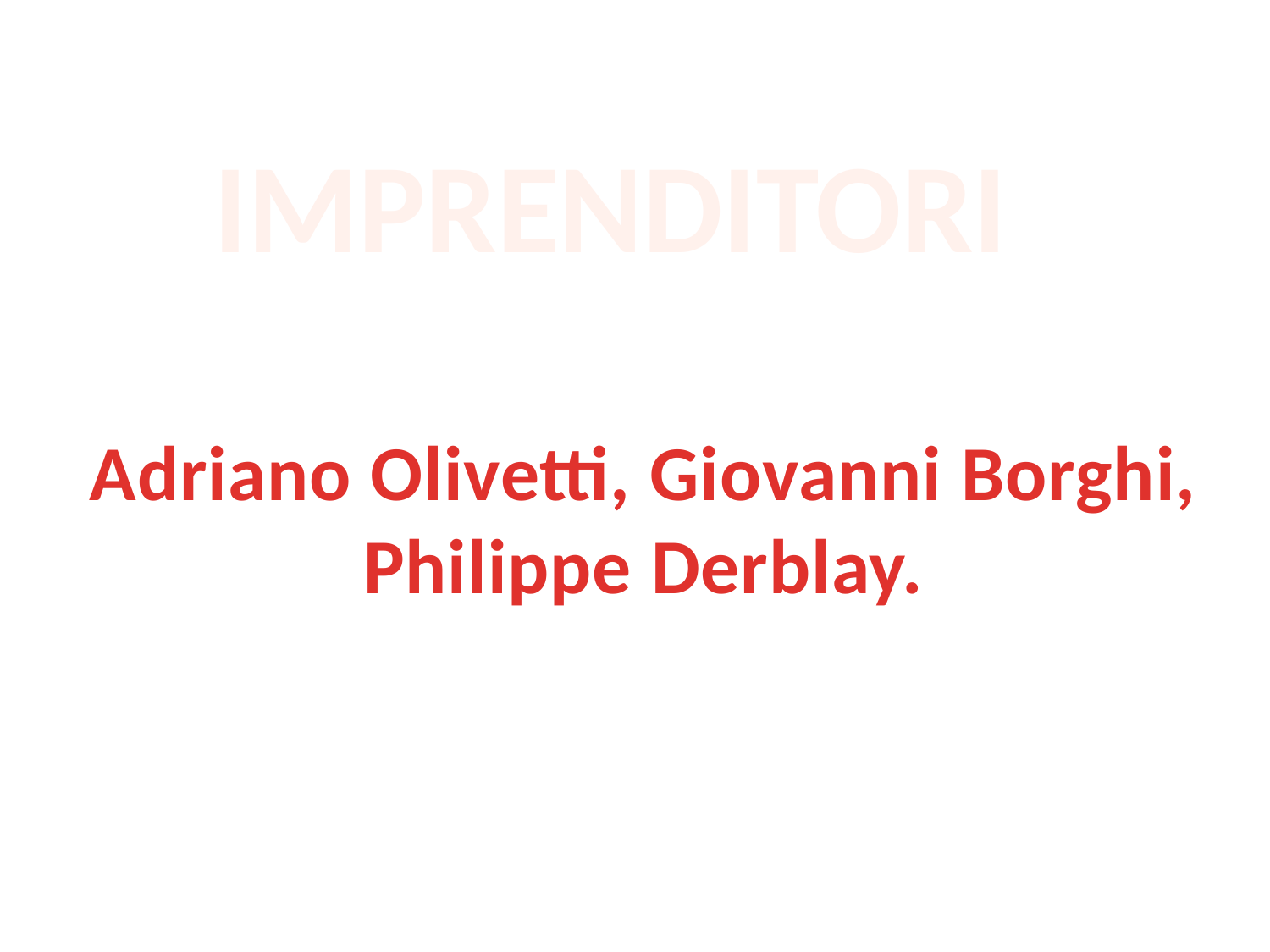

IMPRENDITORI
Adriano Olivetti, Giovanni Borghi,
Philippe Derblay.